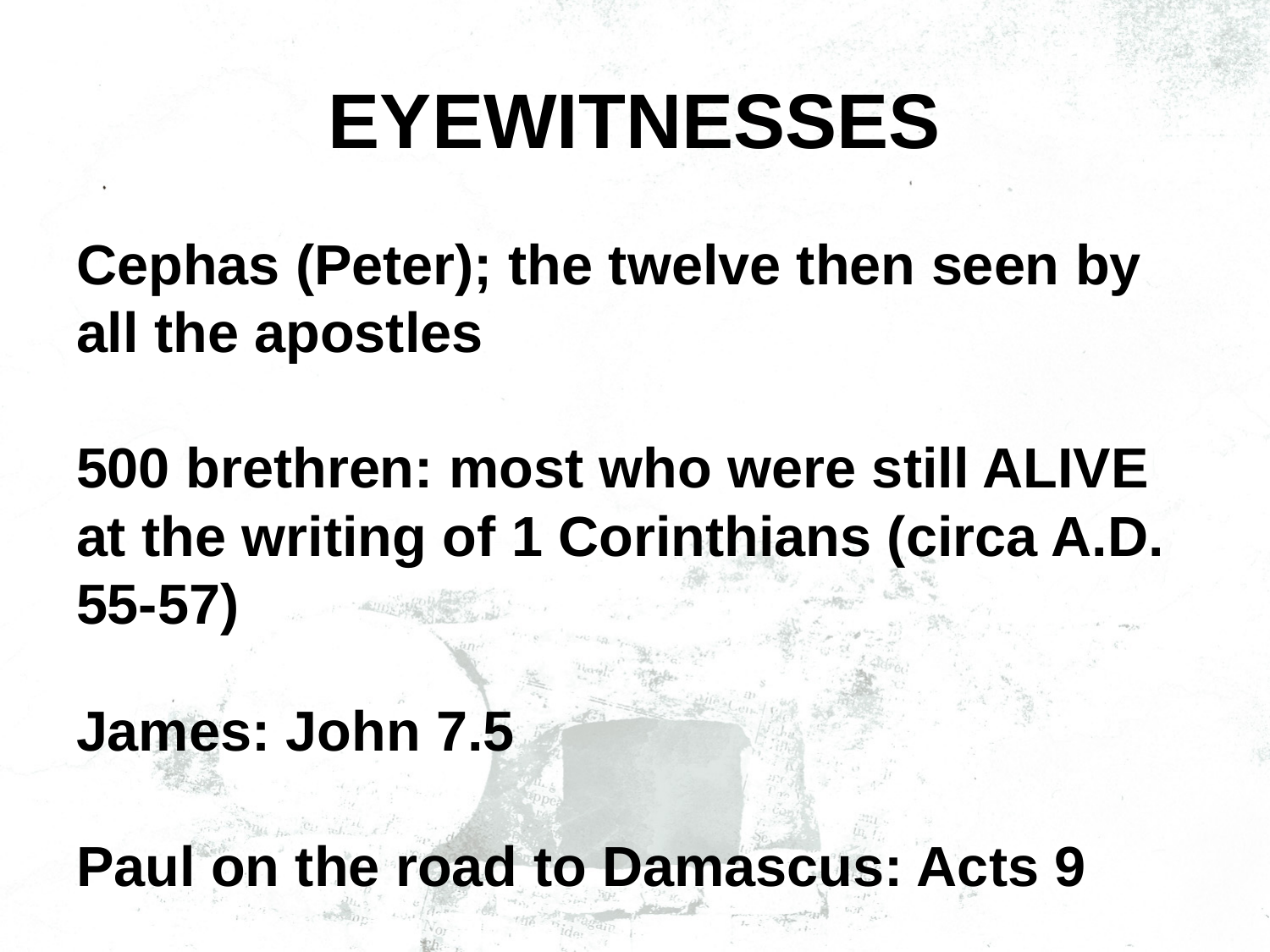

# EYEWITNESSES
Cephas (Peter); the twelve then seen by all the apostles

500 brethren: most who were still ALIVE at the writing of 1 Corinthians (circa A.D. 55-57)

James: John 7.5

Paul on the road to Damascus: Acts 9